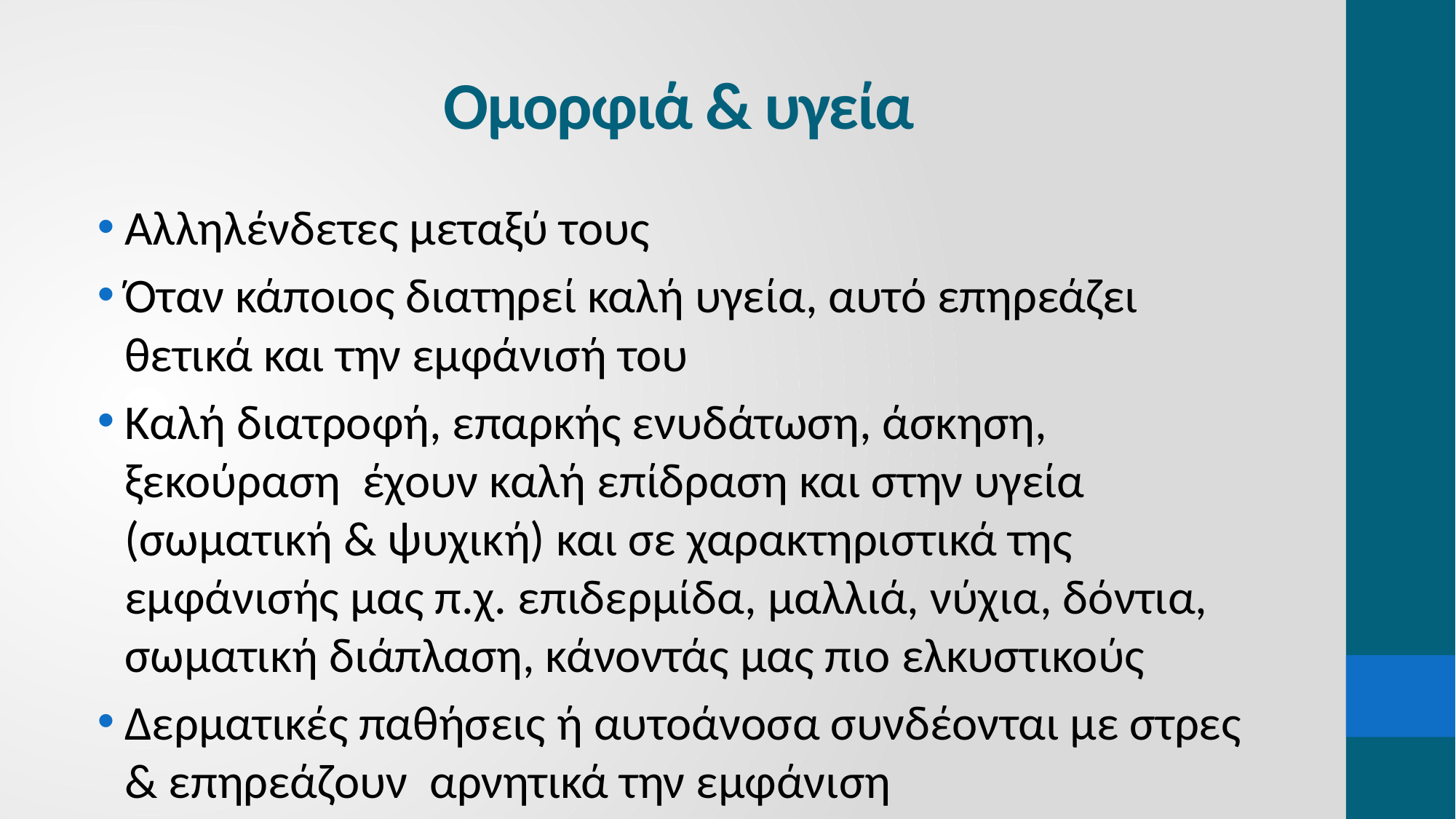

# Ομορφιά & υγεία
Αλληλένδετες μεταξύ τους
Όταν κάποιος διατηρεί καλή υγεία, αυτό επηρεάζει θετικά και την εμφάνισή του
Καλή διατροφή, επαρκής ενυδάτωση, άσκηση, ξεκούραση  έχουν καλή επίδραση και στην υγεία (σωματική & ψυχική) και σε χαρακτηριστικά της εμφάνισής μας π.χ. επιδερμίδα, μαλλιά, νύχια, δόντια, σωματική διάπλαση, κάνοντάς μας πιο ελκυστικούς
Δερματικές παθήσεις ή αυτοάνοσα συνδέονται με στρες & επηρεάζουν  αρνητικά την εμφάνιση